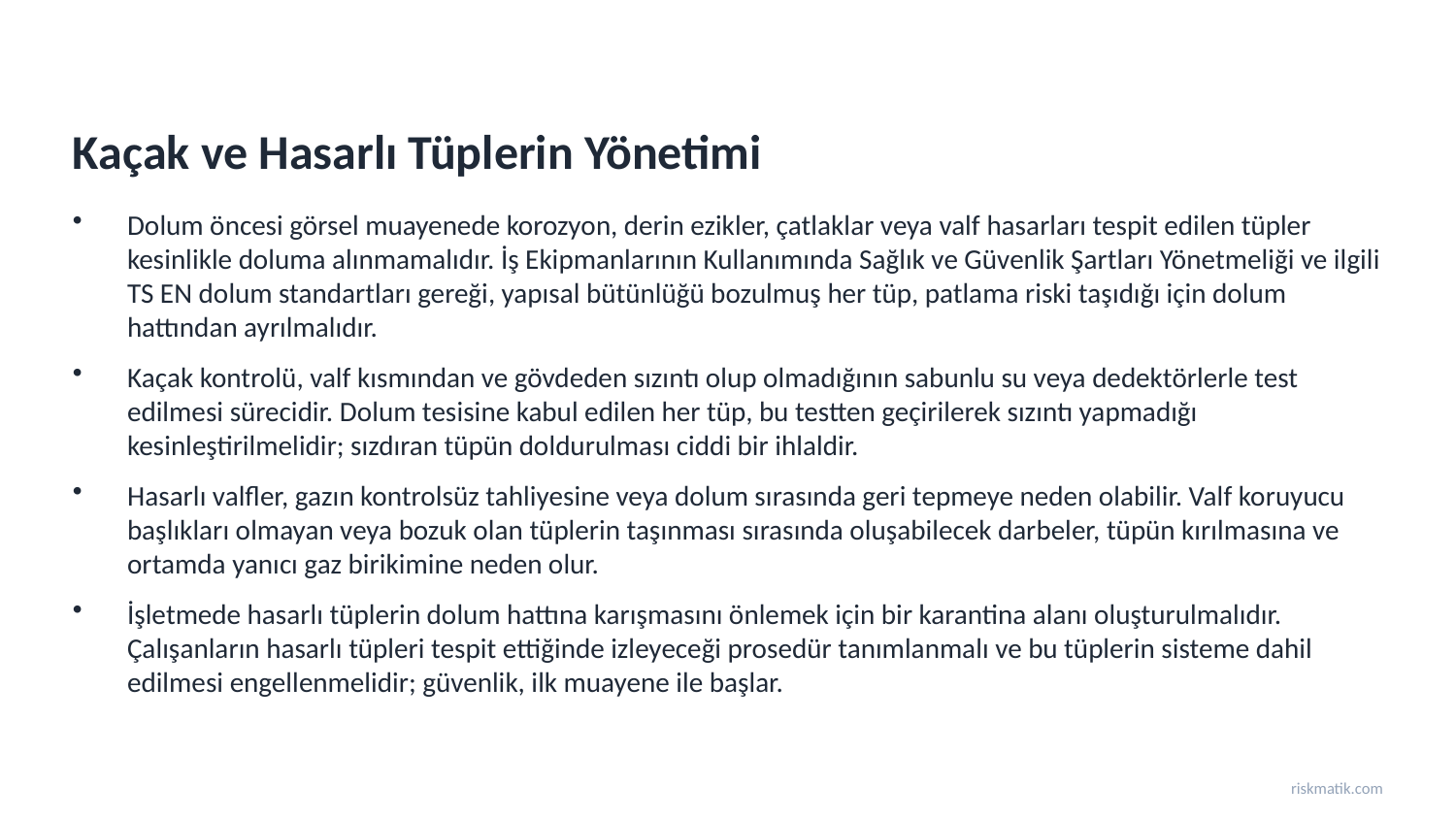

Kaçak ve Hasarlı Tüplerin Yönetimi
Dolum öncesi görsel muayenede korozyon, derin ezikler, çatlaklar veya valf hasarları tespit edilen tüpler kesinlikle doluma alınmamalıdır. İş Ekipmanlarının Kullanımında Sağlık ve Güvenlik Şartları Yönetmeliği ve ilgili TS EN dolum standartları gereği, yapısal bütünlüğü bozulmuş her tüp, patlama riski taşıdığı için dolum hattından ayrılmalıdır.
Kaçak kontrolü, valf kısmından ve gövdeden sızıntı olup olmadığının sabunlu su veya dedektörlerle test edilmesi sürecidir. Dolum tesisine kabul edilen her tüp, bu testten geçirilerek sızıntı yapmadığı kesinleştirilmelidir; sızdıran tüpün doldurulması ciddi bir ihlaldir.
Hasarlı valfler, gazın kontrolsüz tahliyesine veya dolum sırasında geri tepmeye neden olabilir. Valf koruyucu başlıkları olmayan veya bozuk olan tüplerin taşınması sırasında oluşabilecek darbeler, tüpün kırılmasına ve ortamda yanıcı gaz birikimine neden olur.
İşletmede hasarlı tüplerin dolum hattına karışmasını önlemek için bir karantina alanı oluşturulmalıdır. Çalışanların hasarlı tüpleri tespit ettiğinde izleyeceği prosedür tanımlanmalı ve bu tüplerin sisteme dahil edilmesi engellenmelidir; güvenlik, ilk muayene ile başlar.
riskmatik.com